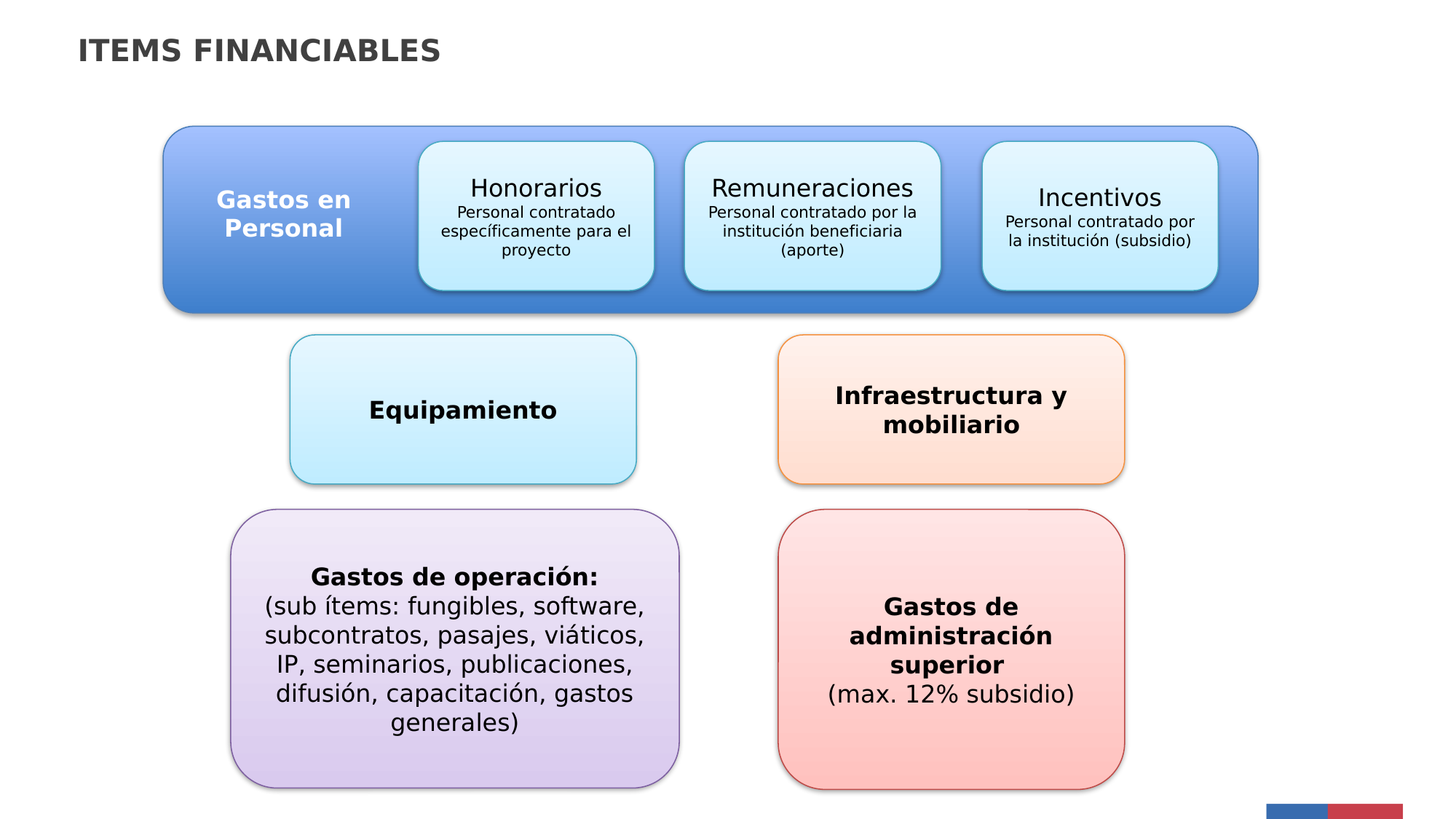

ITEMS FINANCIABLES

Honorarios
Personal contratado específicamente para el proyecto
Remuneraciones
Personal contratado por la institución beneficiaria (aporte)
Incentivos
Personal contratado por la institución (subsidio)
Gastos en Personal
Equipamiento
Infraestructura y mobiliario
Gastos de operación:
(sub ítems: fungibles, software, subcontratos, pasajes, viáticos, IP, seminarios, publicaciones, difusión, capacitación, gastos generales)
Gastos de administración superior
(max. 12% subsidio)